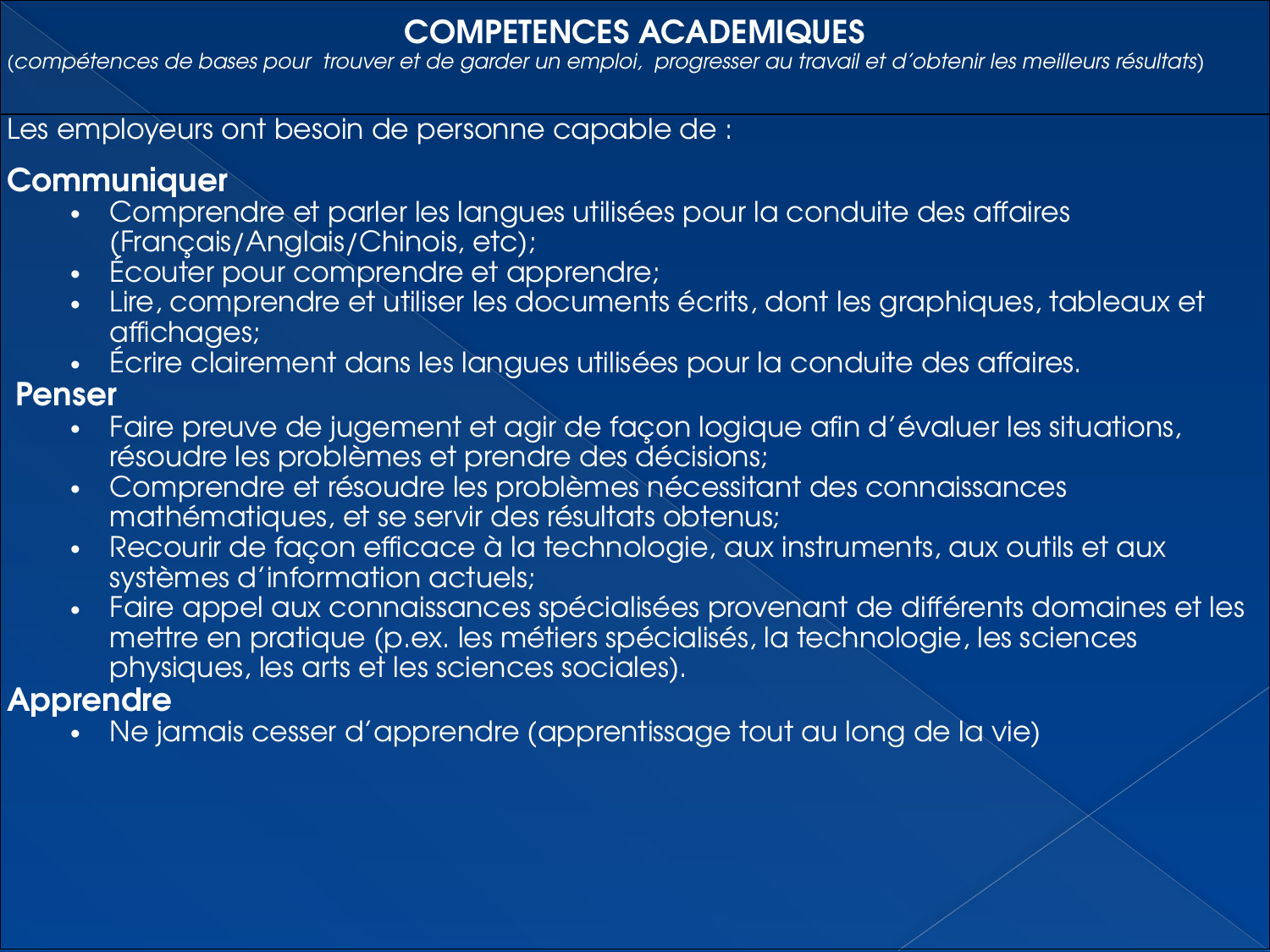

| COMPETENCES ACADEMIQUES (compétences de bases pour trouver et de garder un emploi, progresser au travail et d’obtenir les meilleurs résultats) |
| --- |
| Les employeurs ont besoin de personne capable de : Communiquer Comprendre et parler les langues utilisées pour la conduite des affaires (Français/Anglais/Chinois, etc); Écouter pour comprendre et apprendre; Lire, comprendre et utiliser les documents écrits, dont les graphiques, tableaux et affichages; Écrire clairement dans les langues utilisées pour la conduite des affaires. Penser Faire preuve de jugement et agir de façon logique afin d’évaluer les situations, résoudre les problèmes et prendre des décisions; Comprendre et résoudre les problèmes nécessitant des connaissances mathématiques, et se servir des résultats obtenus; Recourir de façon efficace à la technologie, aux instruments, aux outils et aux systèmes d’information actuels; Faire appel aux connaissances spécialisées provenant de différents domaines et les mettre en pratique (p.ex. les métiers spécialisés, la technologie, les sciences physiques, les arts et les sciences sociales). Apprendre Ne jamais cesser d’apprendre (apprentissage tout au long de la vie) |